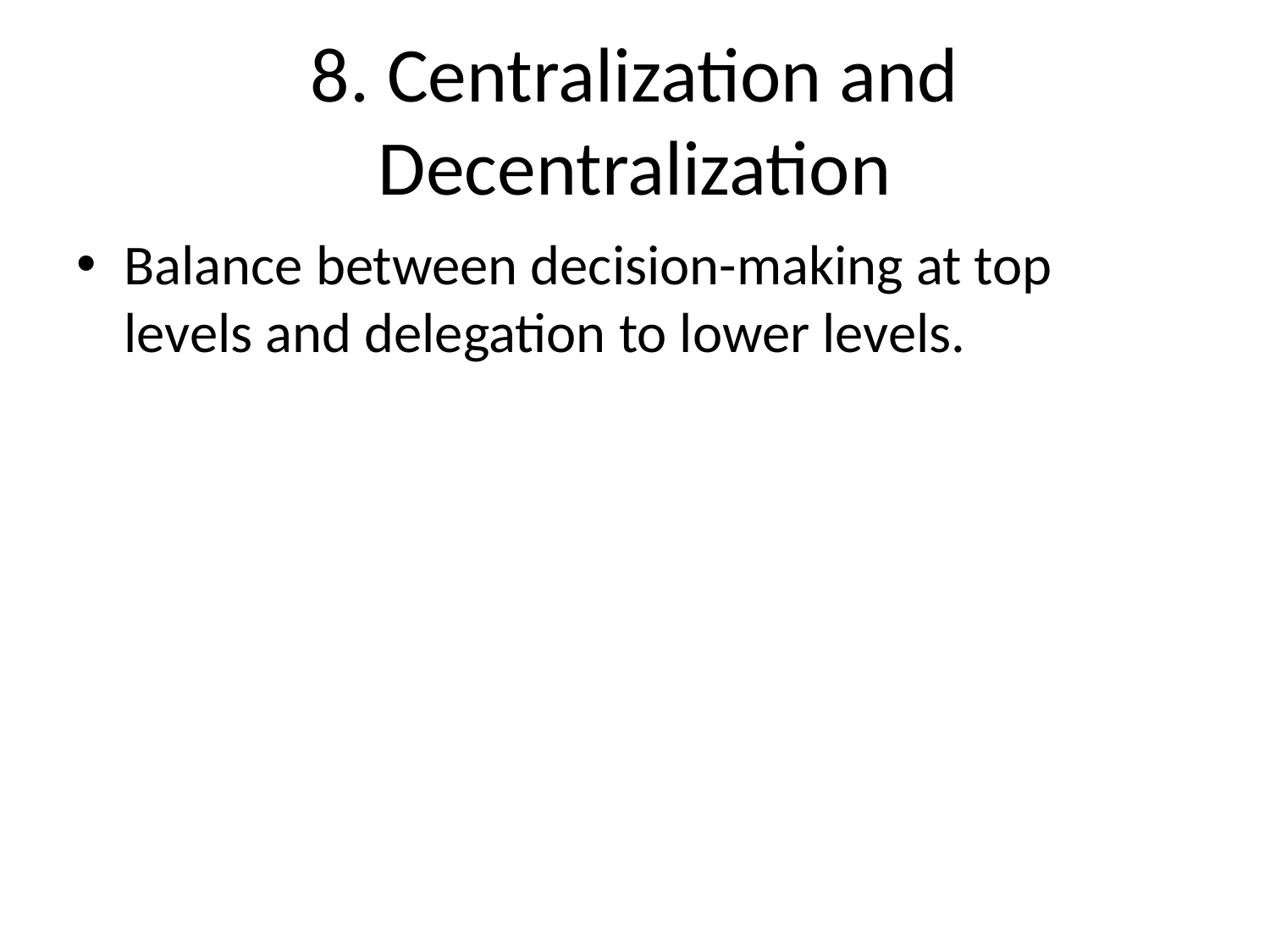

# 8. Centralization and Decentralization
Balance between decision-making at top levels and delegation to lower levels.